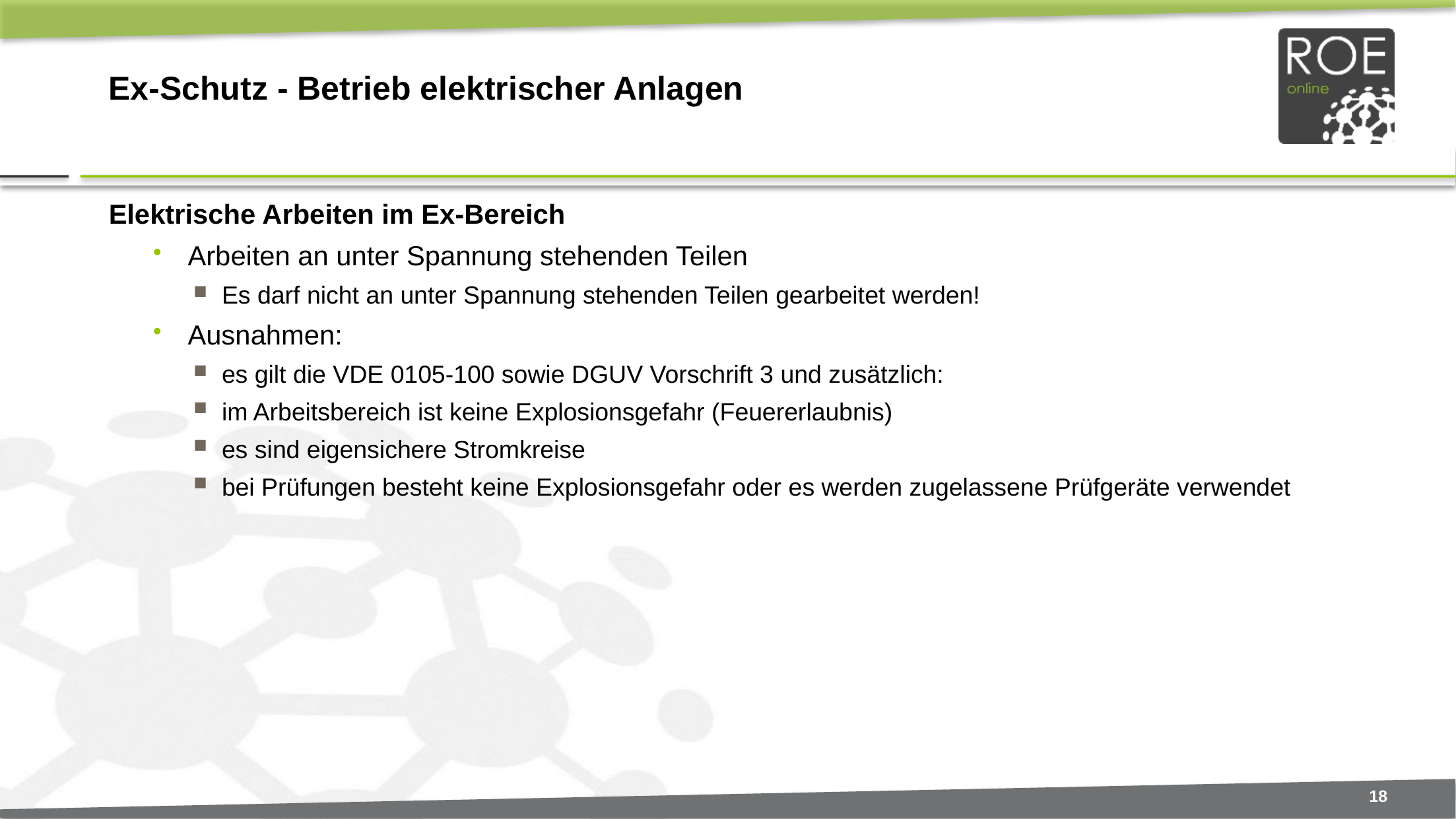

# Ex-Schutz - Betrieb elektrischer Anlagen
Elektrische Arbeiten im Ex-Bereich
Arbeiten an unter Spannung stehenden Teilen
Es darf nicht an unter Spannung stehenden Teilen gearbeitet werden!
Ausnahmen:
es gilt die VDE 0105-100 sowie DGUV Vorschrift 3 und zusätzlich:
im Arbeitsbereich ist keine Explosionsgefahr (Feuererlaubnis)
es sind eigensichere Stromkreise
bei Prüfungen besteht keine Explosionsgefahr oder es werden zugelassene Prüfgeräte verwendet
18